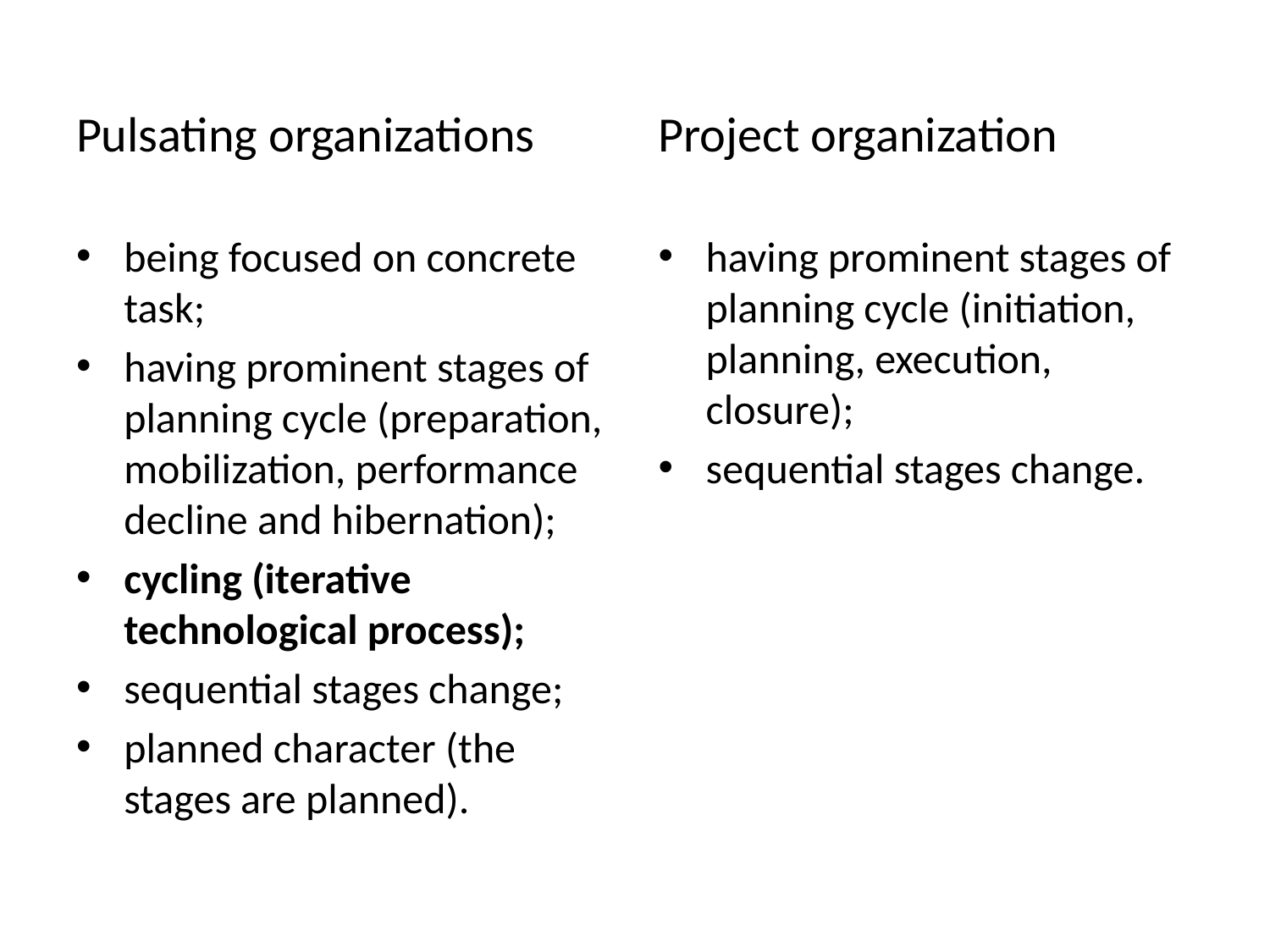

Pulsating organizations

being focused on concrete task;
having prominent stages of planning cycle (preparation, mobilization, performance decline and hibernation);
cycling (iterative technological process);
sequential stages change;
planned character (the stages are planned).
Project organization

having prominent stages of planning cycle (initiation, planning, execution, closure);
sequential stages change.